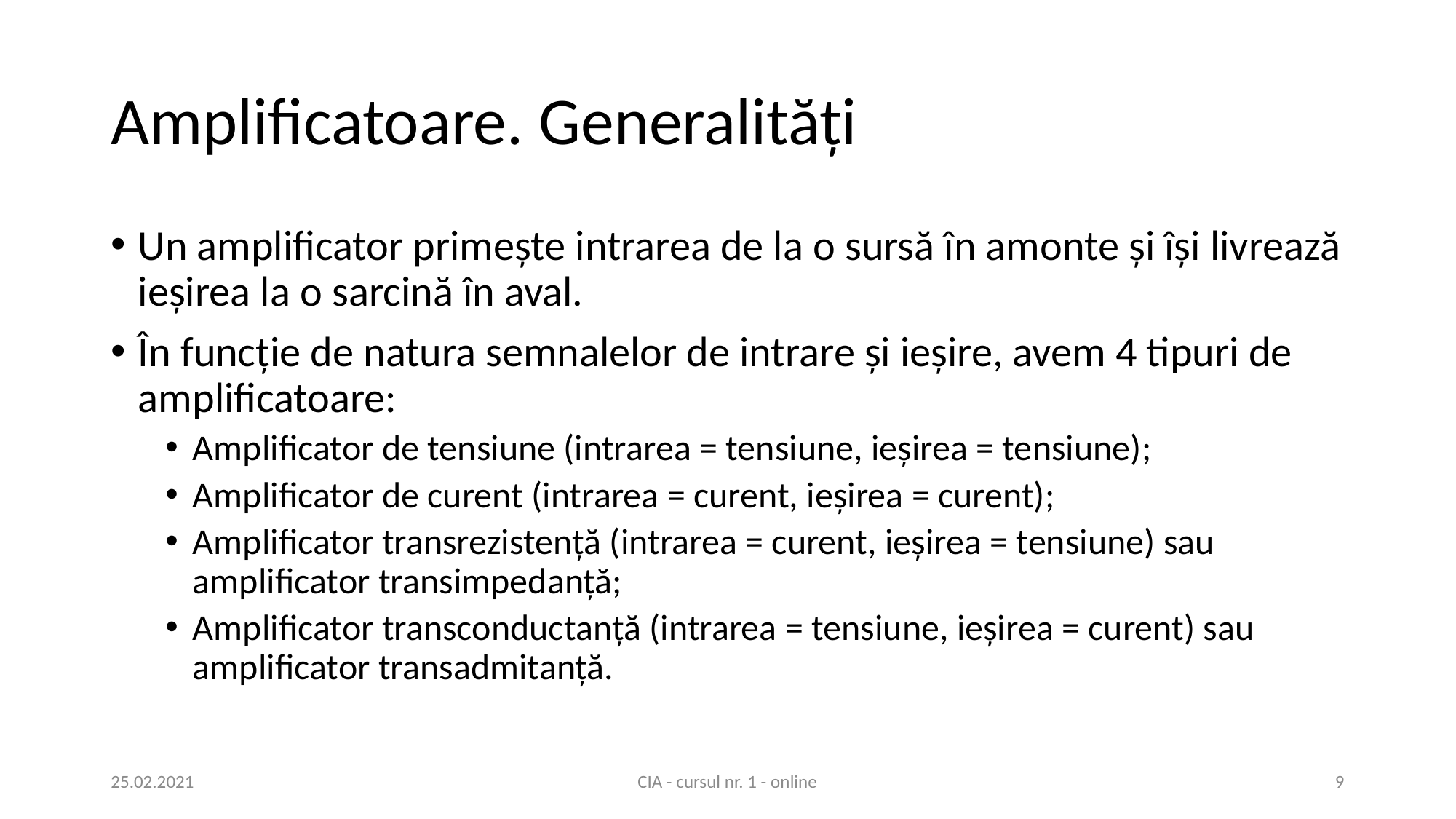

# Amplificatoare. Generalități
Un amplificator primește intrarea de la o sursă în amonte și își livrează ieșirea la o sarcină în aval.
În funcție de natura semnalelor de intrare și ieșire, avem 4 tipuri de amplificatoare:
Amplificator de tensiune (intrarea = tensiune, ieșirea = tensiune);
Amplificator de curent (intrarea = curent, ieșirea = curent);
Amplificator transrezistență (intrarea = curent, ieșirea = tensiune) sau amplificator transimpedanță;
Amplificator transconductanță (intrarea = tensiune, ieșirea = curent) sau amplificator transadmitanță.

25.02.2021
CIA - cursul nr. 1 - online
9